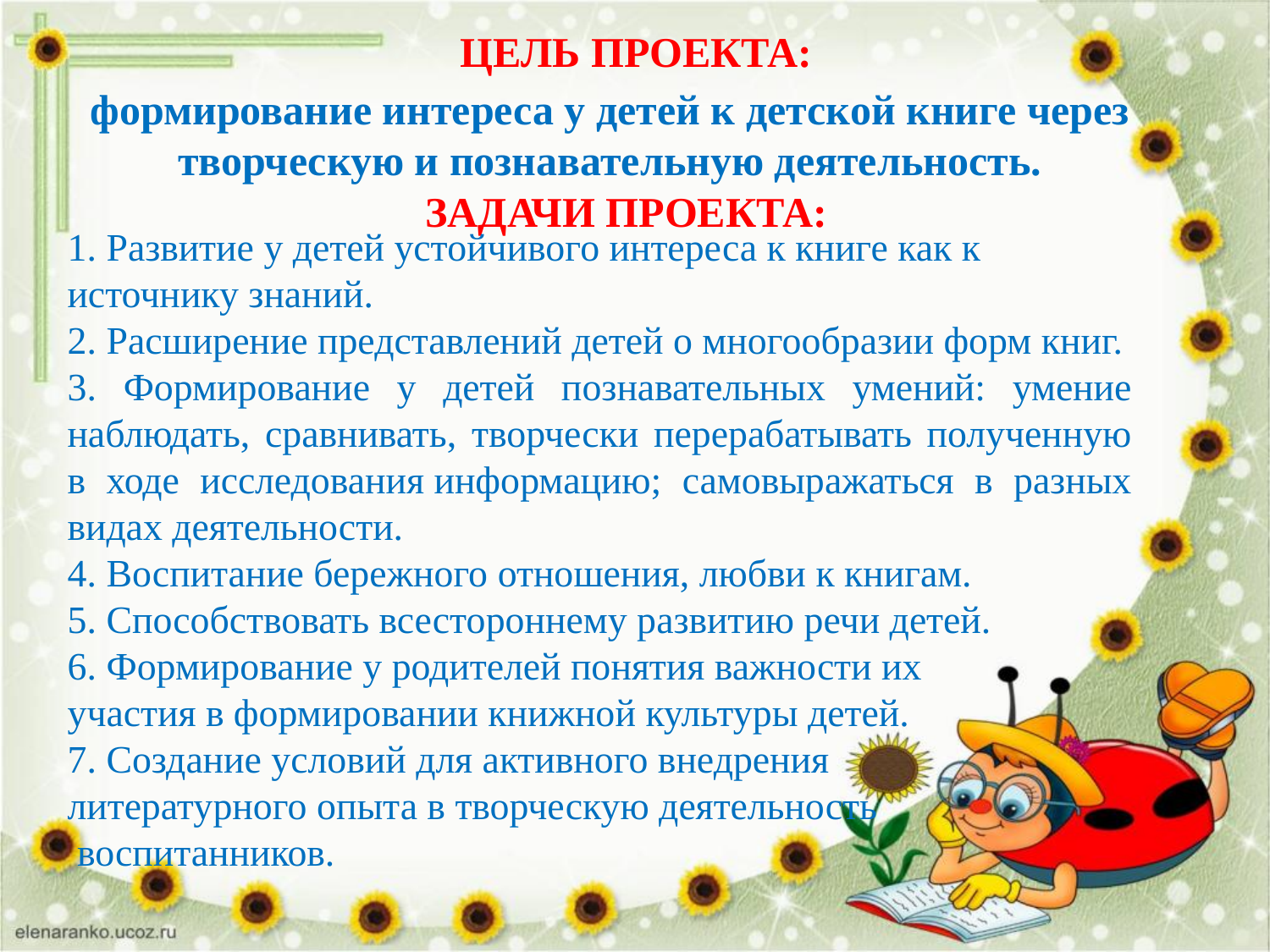

# ЦЕЛЬ ПРОЕКТА:
формирование интереса у детей к детской книге через творческую и познавательную деятельность.
ЗАДАЧИ ПРОЕКТА:
1. Развитие у детей устойчивого интереса к книге как к источнику знаний.
2. Расширение представлений детей о многообразии форм книг.
3. Формирование у детей познавательных умений: умение наблюдать, сравнивать, творчески перерабатывать полученную в ходе исследования информацию; самовыражаться в разных видах деятельности.
4. Воспитание бережного отношения, любви к книгам.
5. Способствовать всестороннему развитию речи детей.
6. Формирование у родителей понятия важности их
участия в формировании книжной культуры детей.
7. Создание условий для активного внедрения
литературного опыта в творческую деятельность
 воспитанников.